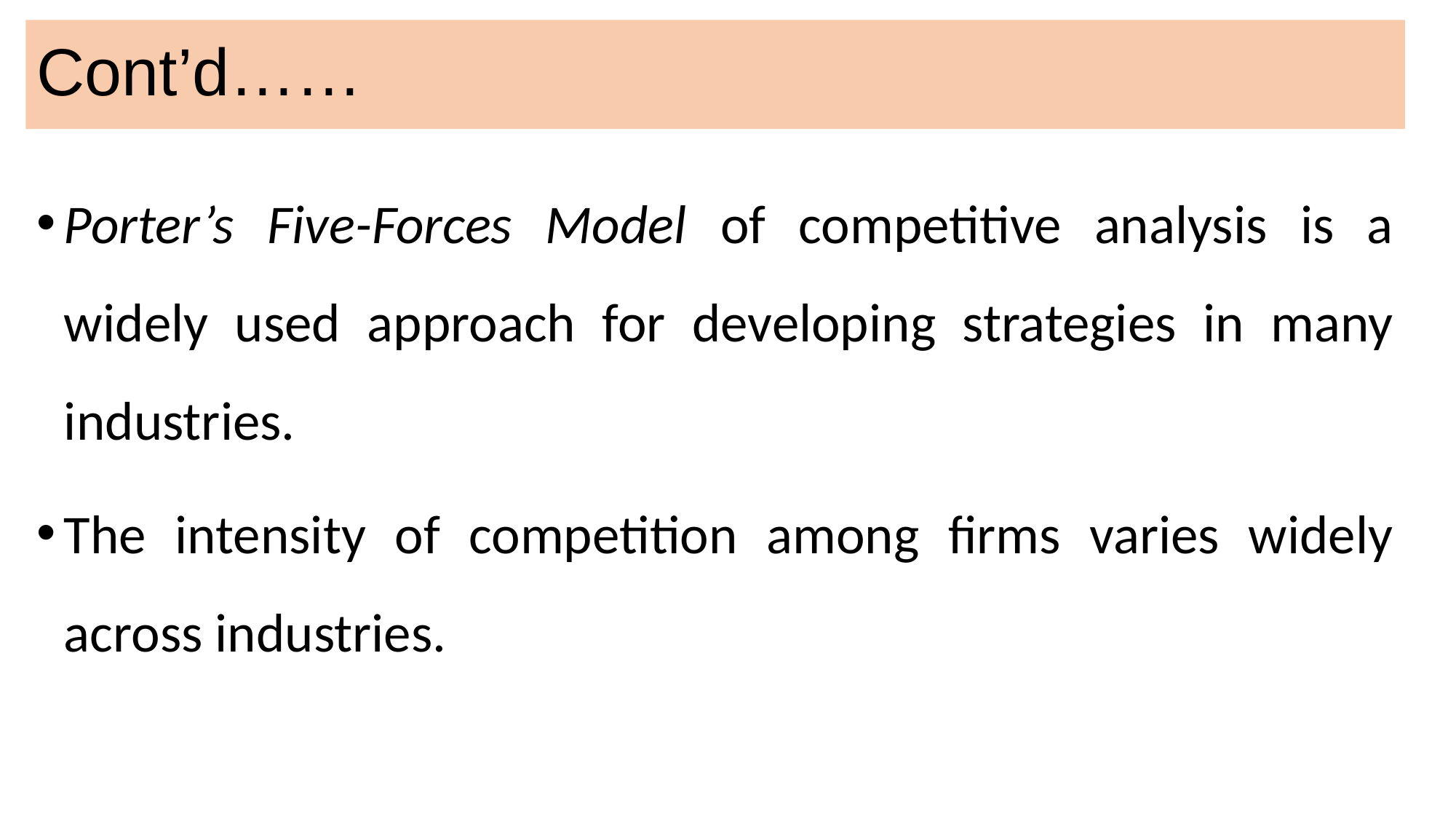

# Cont’d……
Porter’s Five-Forces Model of competitive analysis is a widely used approach for developing strategies in many industries.
The intensity of competition among firms varies widely across industries.